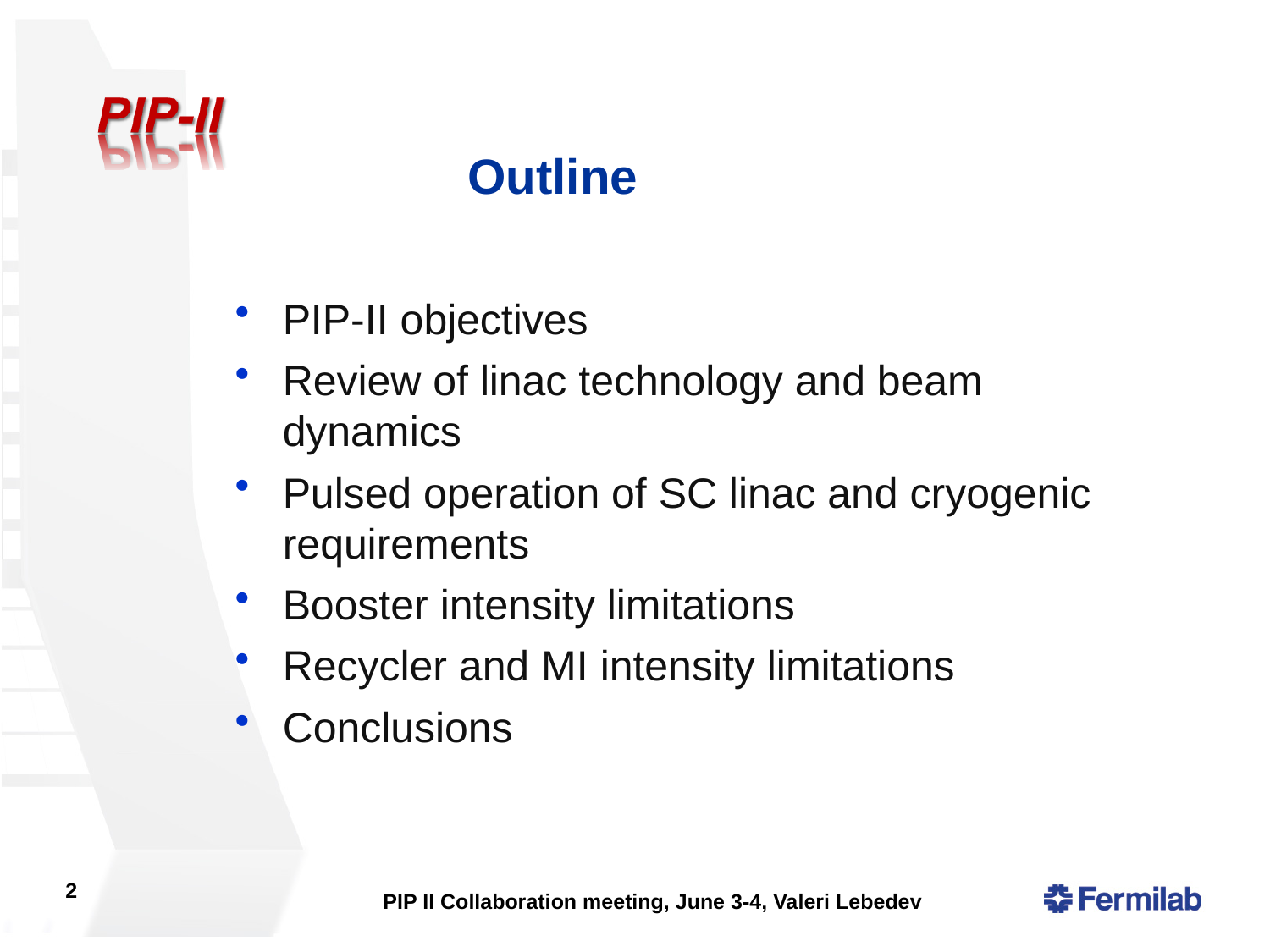

# Outline
PIP-II objectives
Review of linac technology and beam dynamics
Pulsed operation of SC linac and cryogenic requirements
Booster intensity limitations
Recycler and MI intensity limitations
Conclusions

2
PIP II Collaboration meeting, June 3-4, Valeri Lebedev